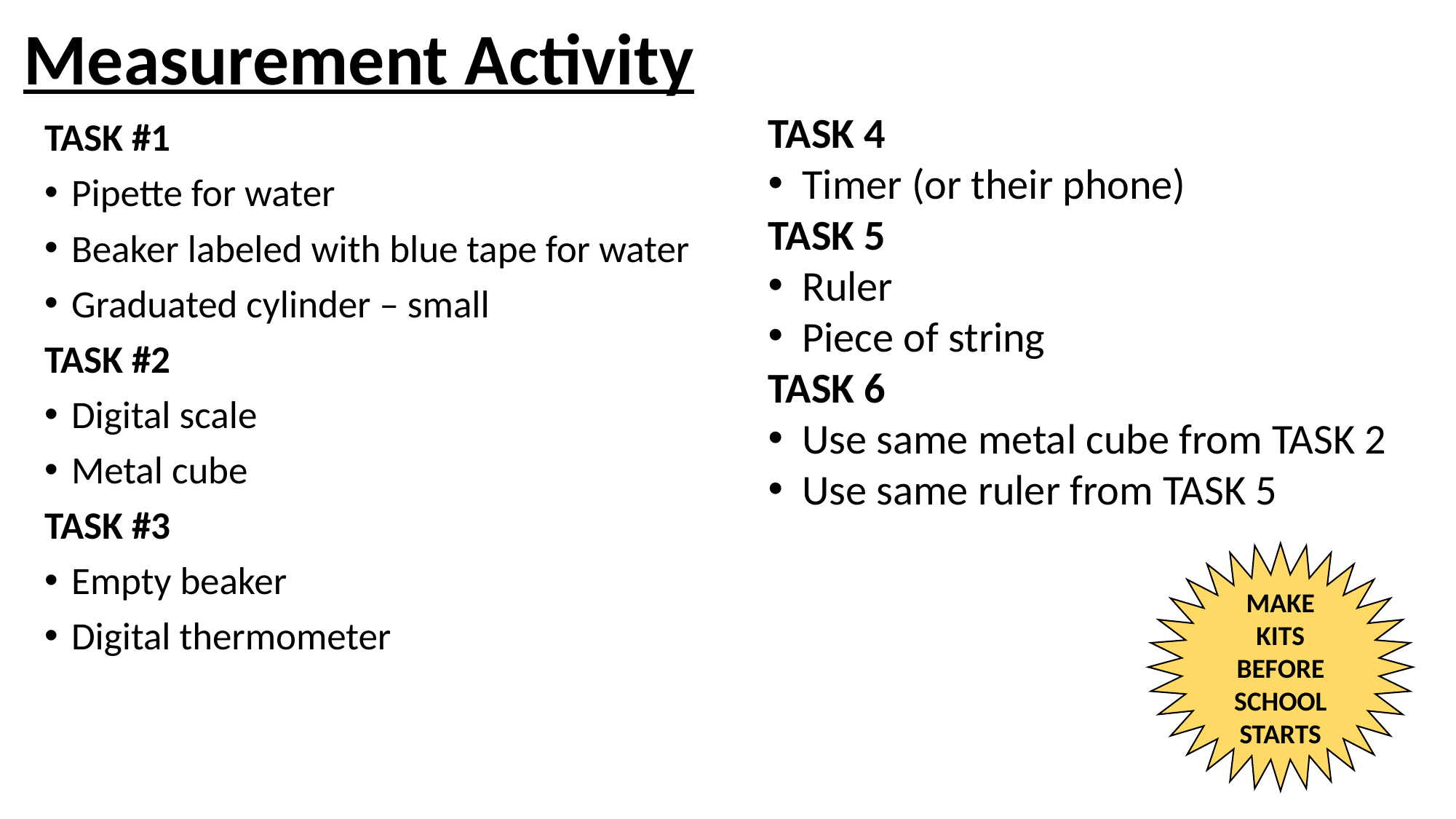

# Measurement Activity
TASK 4
Timer (or their phone)
TASK 5
Ruler
Piece of string
TASK 6
Use same metal cube from TASK 2
Use same ruler from TASK 5
TASK #1
Pipette for water
Beaker labeled with blue tape for water
Graduated cylinder – small
TASK #2
Digital scale
Metal cube
TASK #3
Empty beaker
Digital thermometer

MAKE KITS BEFORE SCHOOL STARTS